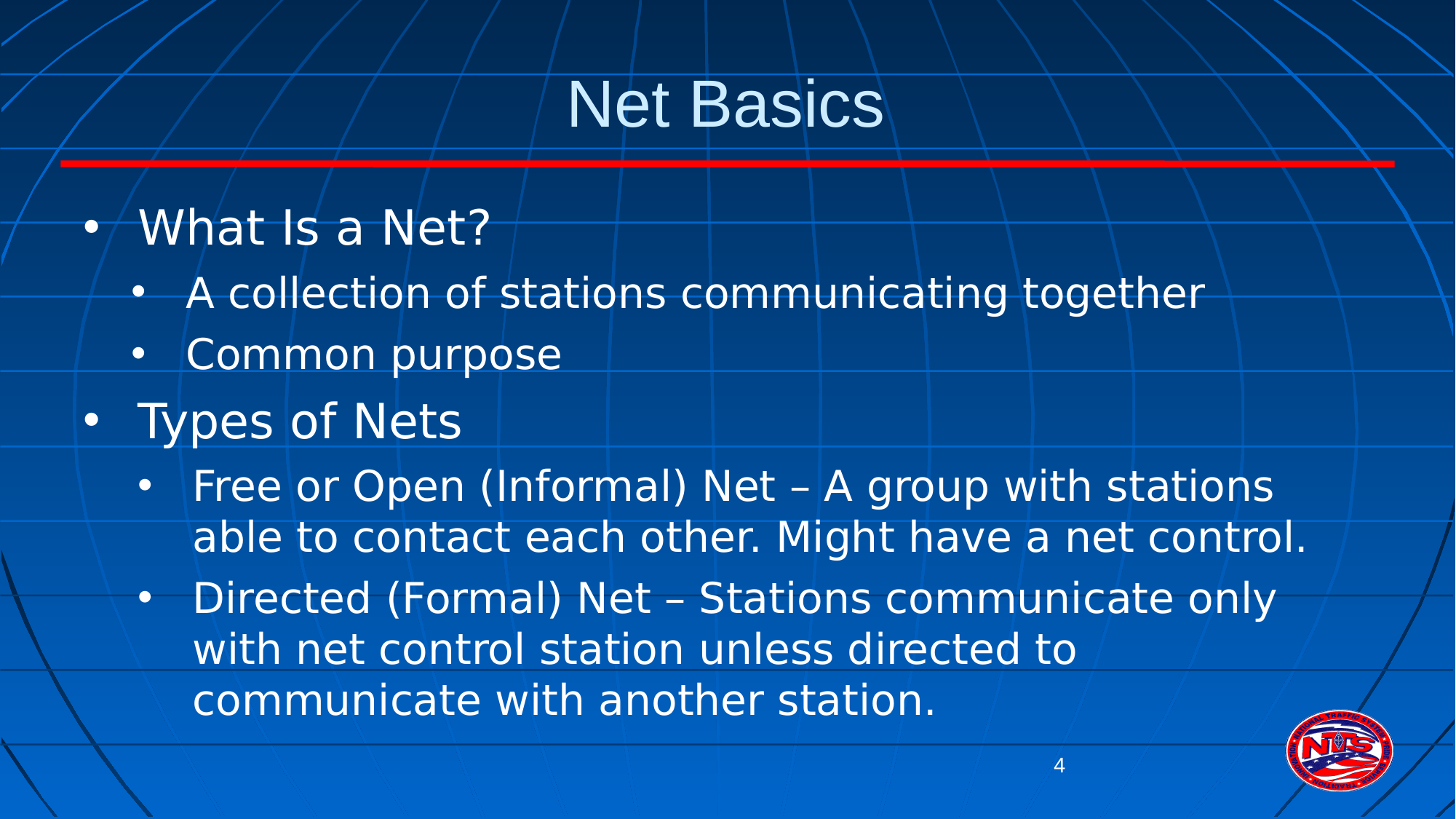

# Net Basics
What Is a Net?
A collection of stations communicating together
Common purpose
Types of Nets
Free or Open (Informal) Net – A group with stations able to contact each other. Might have a net control.
Directed (Formal) Net – Stations communicate only with net control station unless directed to communicate with another station.
4